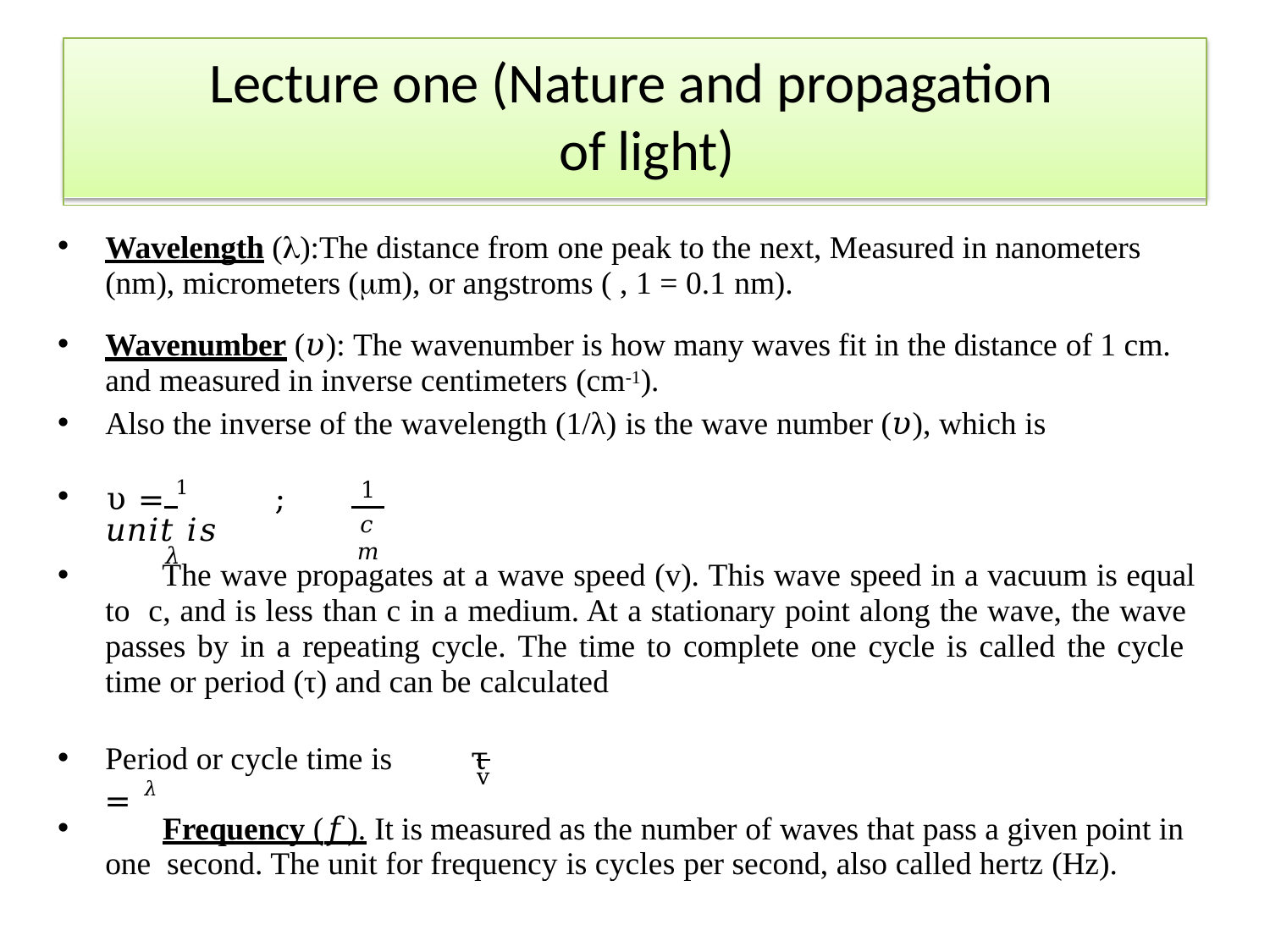

# Lecture one (Nature and propagation  of light)
Wavelength (λ):The distance from one peak to the next, Measured in nanometers  (nm), micrometers (μm), or angstroms ( , 1 = 0.1 nm).
Wavenumber (𝜐): The wavenumber is how many waves fit in the distance of 1 cm.  and measured in inverse centimeters (cm-1).
Also the inverse of the wavelength (1/λ) is the wave number (𝜐), which is
1
𝑐𝑚
υ = 1	; 𝑢𝑛𝑖𝑡 𝑖𝑠
𝜆

	The wave propagates at a wave speed (v). This wave speed in a vacuum is equal to  c, and is less than c in a medium. At a stationary point along the wave, the wave  passes by in a repeating cycle. The time to complete one cycle is called the cycle  time or period (τ) and can be calculated
Period or cycle time is	τ = 𝜆
v
	Frequency (𝑓). It is measured as the number of waves that pass a given point in one  second. The unit for frequency is cycles per second, also called hertz (Hz).